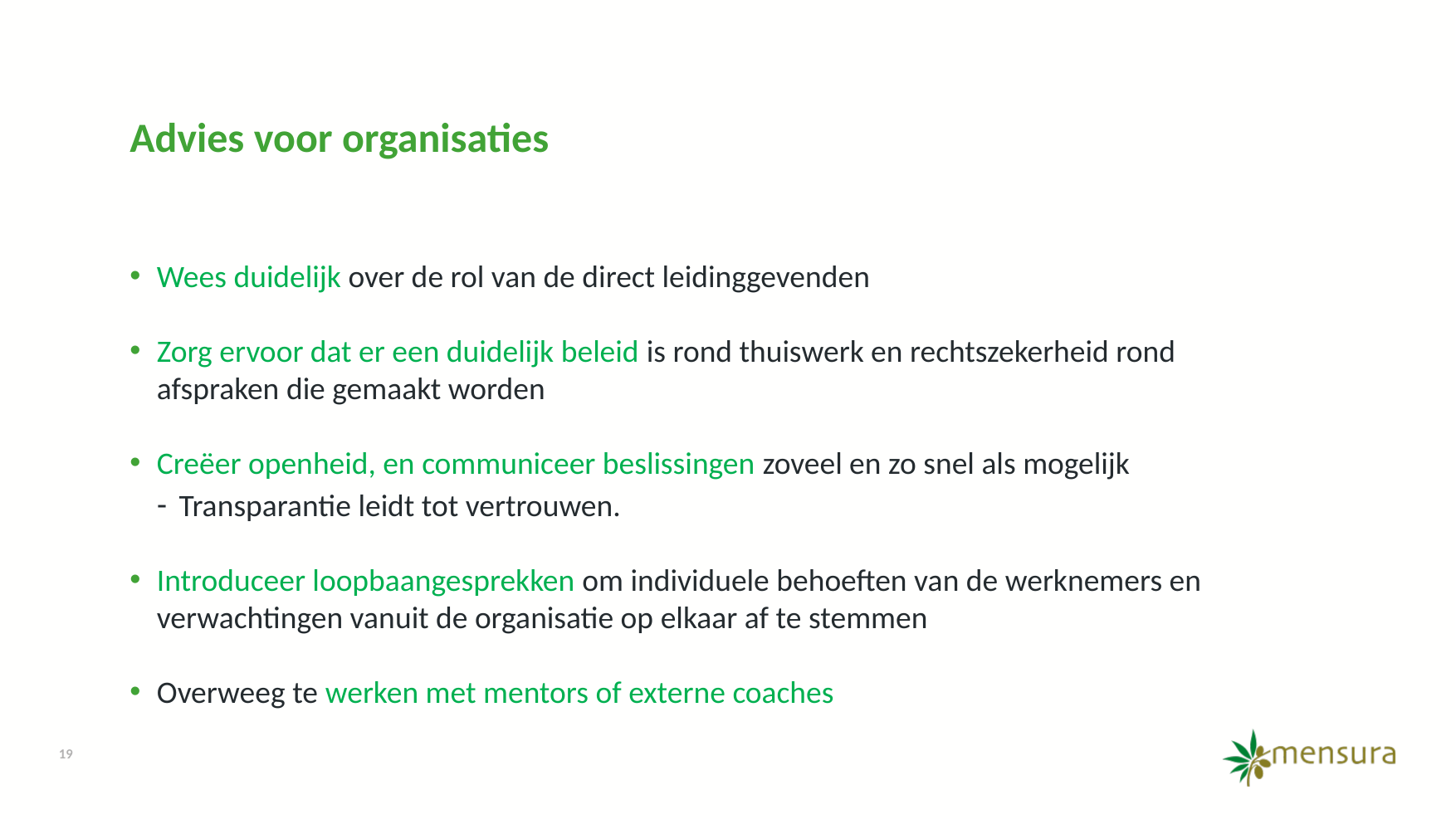

Advies voor organisaties

Wees duidelijk over de rol van de direct leidinggevenden

Zorg ervoor dat er een duidelijk beleid is rond thuiswerk en rechtszekerheid rond afspraken die gemaakt worden

Creëer openheid, en communiceer beslissingen zoveel en zo snel als mogelijk
Transparantie leidt tot vertrouwen.

Introduceer loopbaangesprekken om individuele behoeften van de werknemers en verwachtingen vanuit de organisatie op elkaar af te stemmen

Overweeg te werken met mentors of externe coaches

19